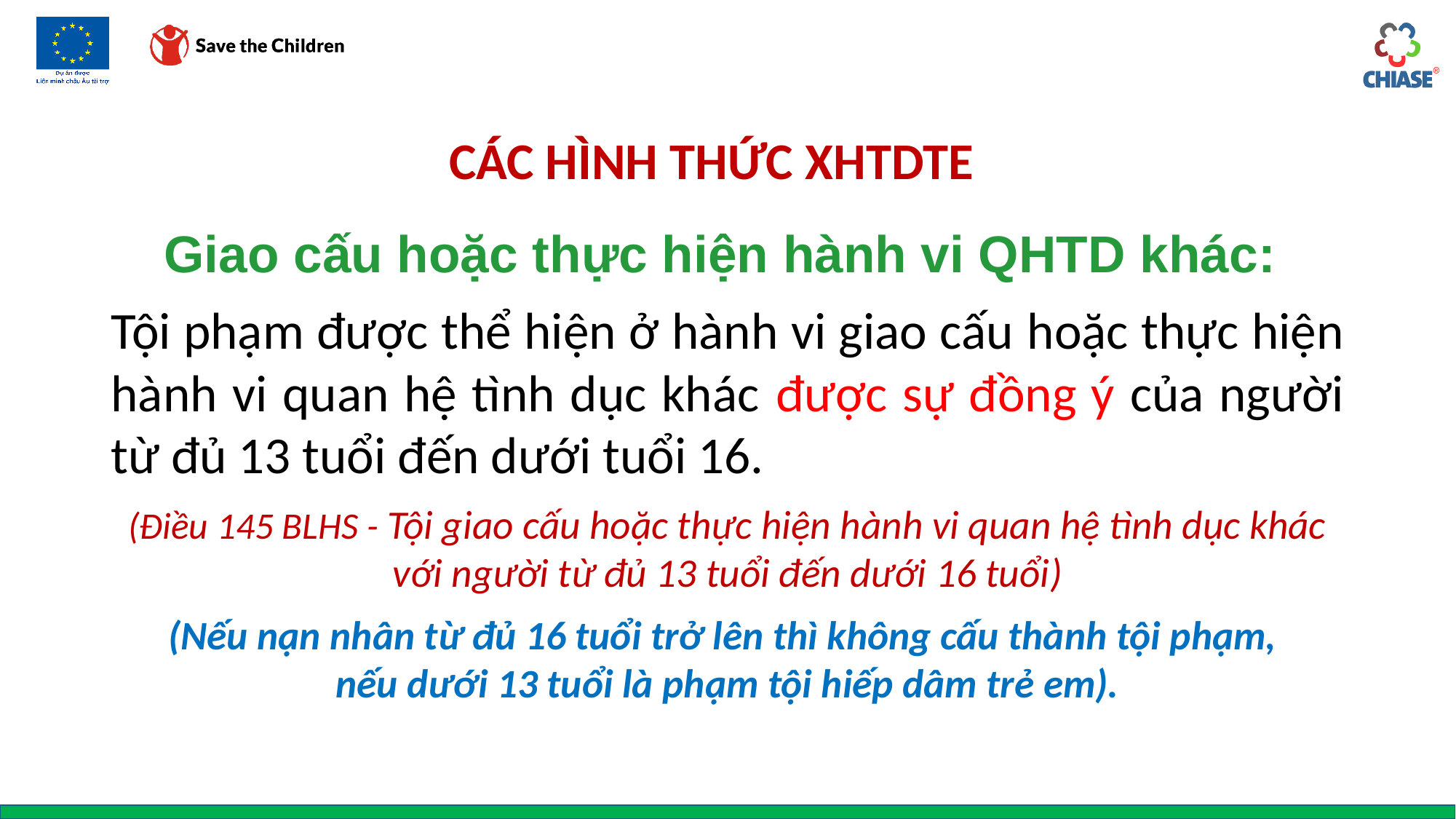

# Các hình thức XHTDTE
Giao cấu hoặc thực hiện hành vi QHTD khác:
Tội phạm được thể hiện ở hành vi giao cấu hoặc thực hiện hành vi quan hệ tình dục khác được sự đồng ý của người từ đủ 13 tuổi đến dưới tuổi 16.
(Điều 145 BLHS - Tội giao cấu hoặc thực hiện hành vi quan hệ tình dục khác với người từ đủ 13 tuổi đến dưới 16 tuổi)
(Nếu nạn nhân từ đủ 16 tuổi trở lên thì không cấu thành tội phạm,
nếu dưới 13 tuổi là phạm tội hiếp dâm trẻ em).